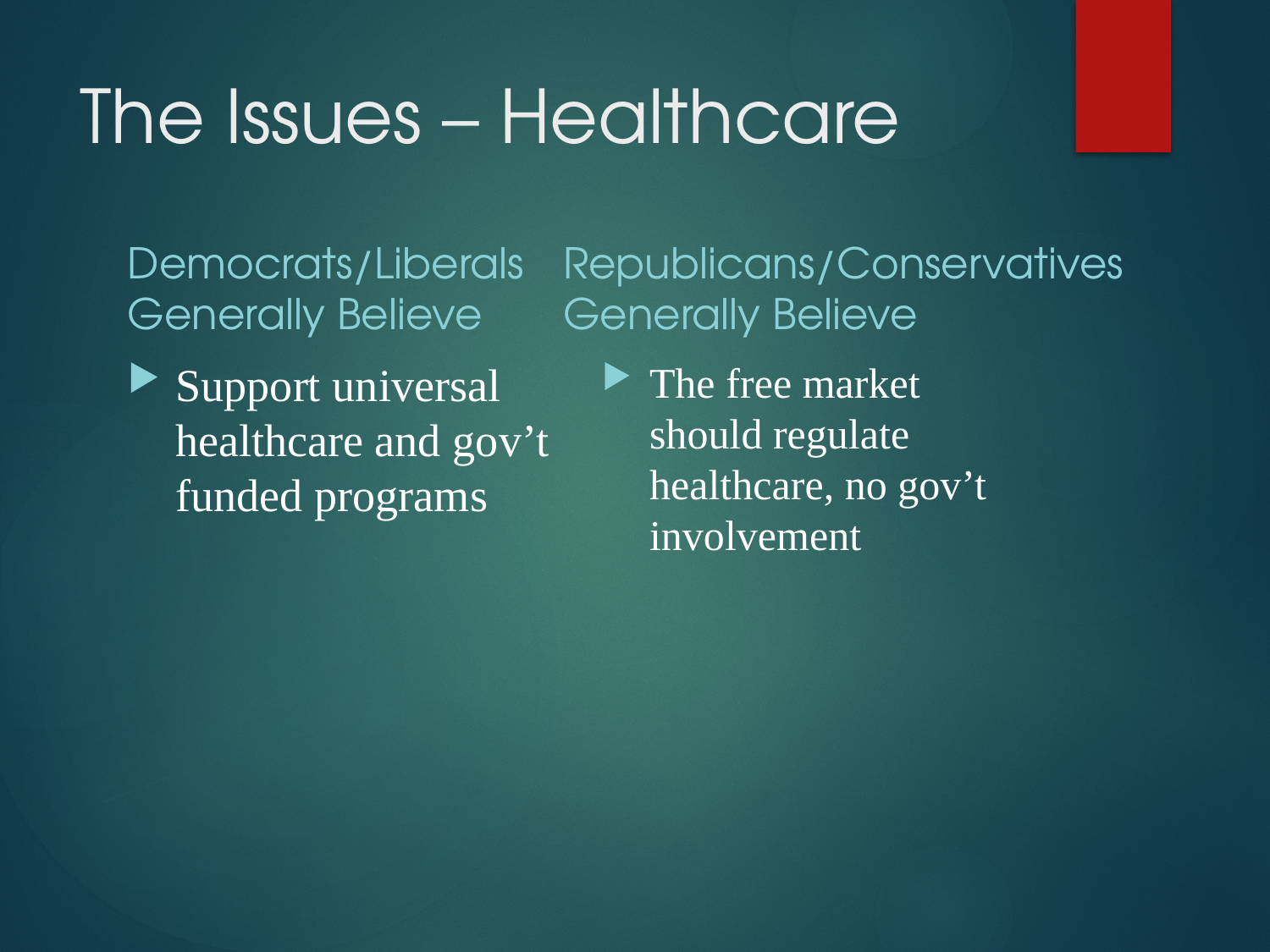

# The Issues – Healthcare
Democrats/Liberals Generally Believe
Republicans/Conservatives Generally Believe
Support universal healthcare and gov’t funded programs

The free market should regulate healthcare, no gov’t involvement